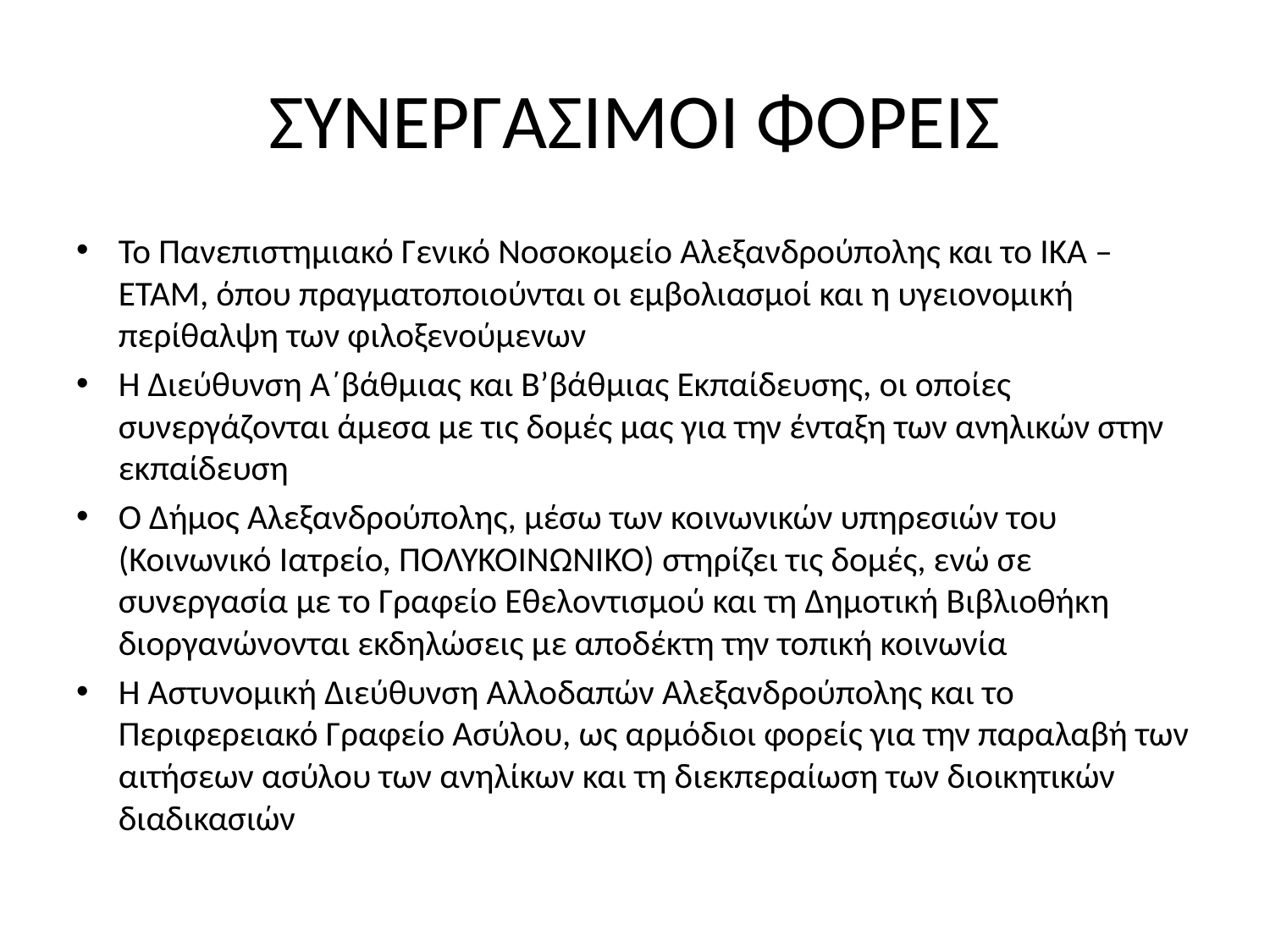

# ΣΥΝΕΡΓΑΣΙΜΟΙ ΦΟΡΕΙΣ
Το Πανεπιστημιακό Γενικό Νοσοκομείο Αλεξανδρούπολης και το ΙΚΑ – ΕΤΑΜ, όπου πραγματοποιούνται οι εμβολιασμοί και η υγειονομική περίθαλψη των φιλοξενούμενων
Η Διεύθυνση Α΄βάθμιας και Β’βάθμιας Εκπαίδευσης, οι οποίες συνεργάζονται άμεσα με τις δομές μας για την ένταξη των ανηλικών στην εκπαίδευση
Ο Δήμος Αλεξανδρούπολης, μέσω των κοινωνικών υπηρεσιών του (Κοινωνικό Ιατρείο, ΠΟΛΥΚΟΙΝΩΝΙΚΟ) στηρίζει τις δομές, ενώ σε συνεργασία με το Γραφείο Εθελοντισμού και τη Δημοτική Βιβλιοθήκη διοργανώνονται εκδηλώσεις με αποδέκτη την τοπική κοινωνία
Η Αστυνομική Διεύθυνση Αλλοδαπών Αλεξανδρούπολης και το Περιφερειακό Γραφείο Ασύλου, ως αρμόδιοι φορείς για την παραλαβή των αιτήσεων ασύλου των ανηλίκων και τη διεκπεραίωση των διοικητικών διαδικασιών